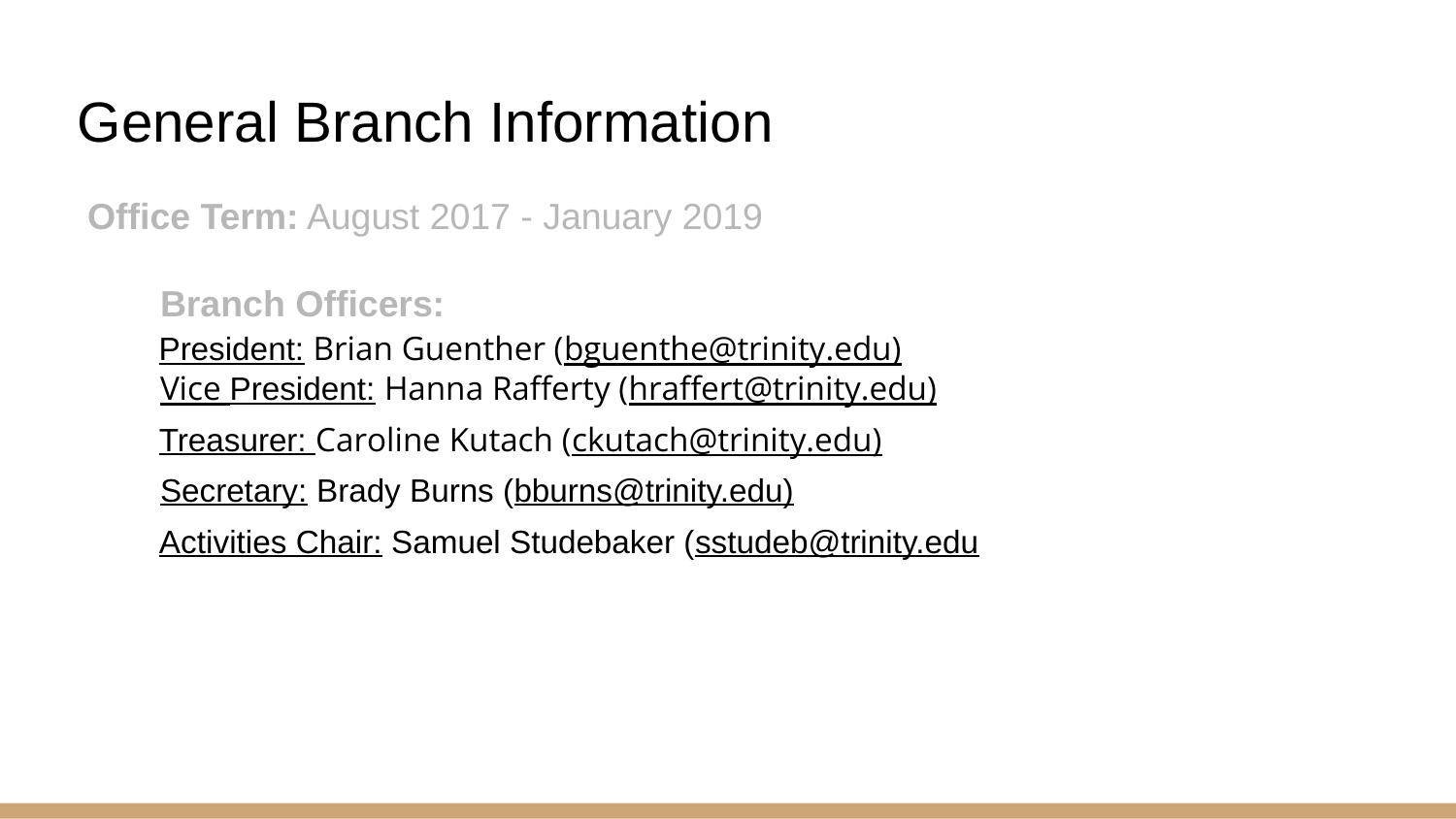

# General Branch Information
Office Term: August 2017 - January 2019

Branch Officers:
       President: Brian Guenther (bguenthe@trinity.edu)
Vice President: Hanna Rafferty (hraffert@trinity.edu)
        Treasurer: Caroline Kutach (ckutach@trinity.edu)
Secretary: Brady Burns (bburns@trinity.edu)
        Activities Chair: Samuel Studebaker (sstudeb@trinity.edu